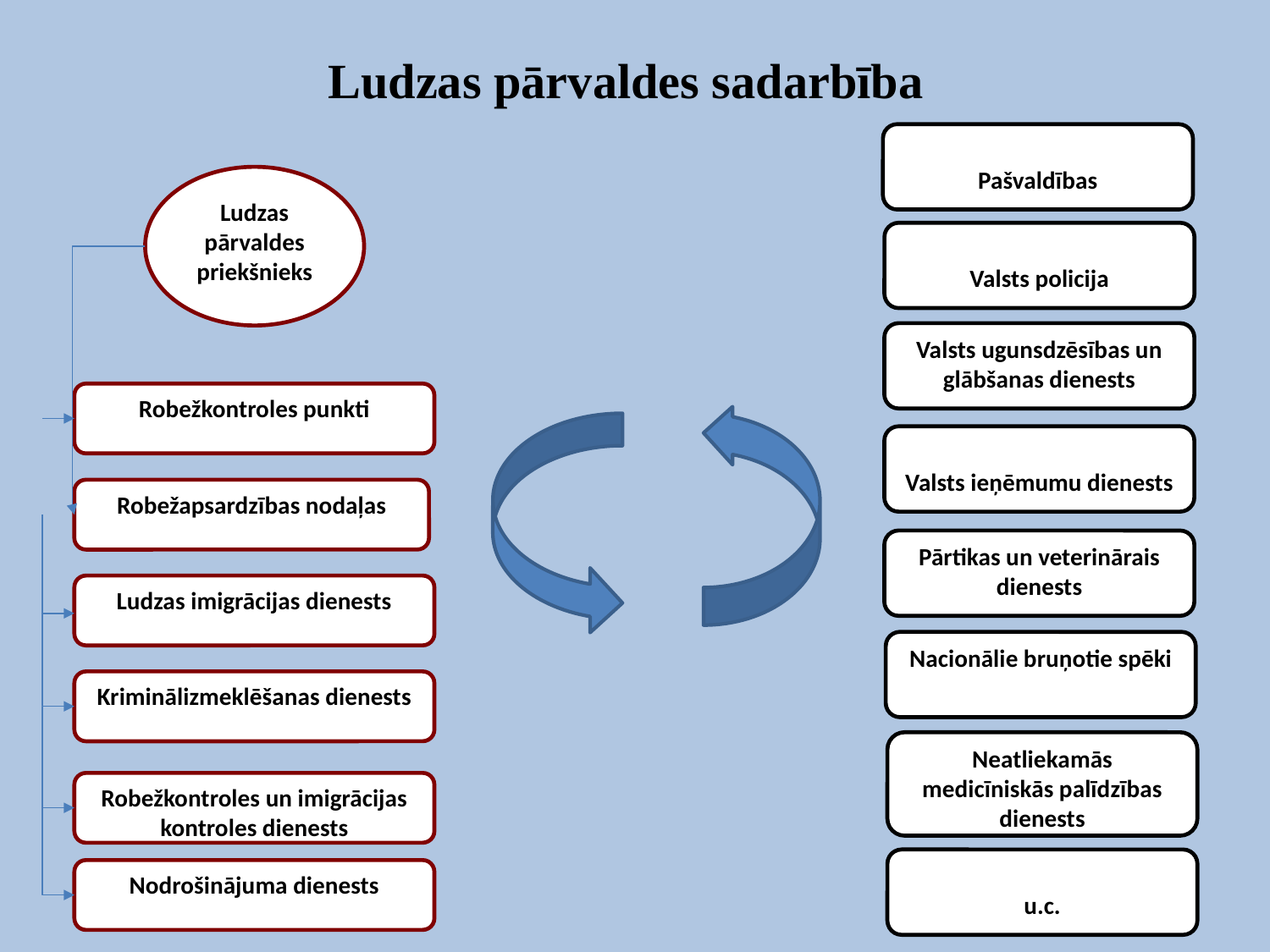

# Ludzas pārvaldes sadarbība

Pašvaldības
Ludzas pārvaldes priekšnieks
Robežapsardzības nodaļas

Valsts policija
Valsts ugunsdzēsības un glābšanas dienests

Robežkontroles punkti

Valsts ieņēmumu dienests
Pārtikas un veterinārais dienests

Ludzas imigrācijas dienests
Nacionālie bruņotie spēki
Kriminālizmeklēšanas dienests
Neatliekamās medicīniskās palīdzības dienests
Robežkontroles un imigrācijas kontroles dienests

u.c.
Nodrošinājuma dienests